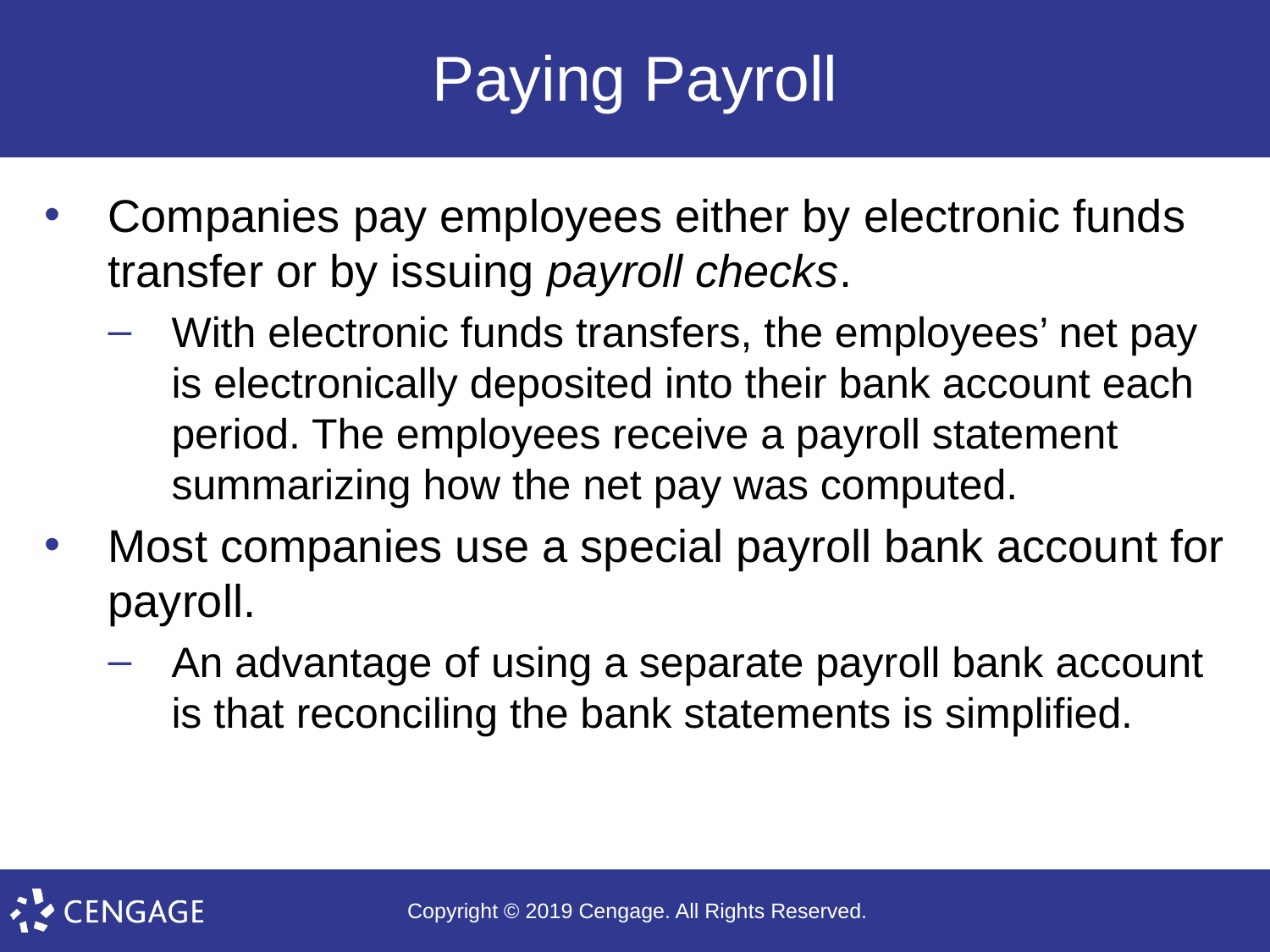

# Paying Payroll
Companies pay employees either by electronic funds transfer or by issuing payroll checks.
With electronic funds transfers, the employees’ net pay is electronically deposited into their bank account each period. The employees receive a payroll statement summarizing how the net pay was computed.
Most companies use a special payroll bank account for payroll.
An advantage of using a separate payroll bank account is that reconciling the bank statements is simplified.